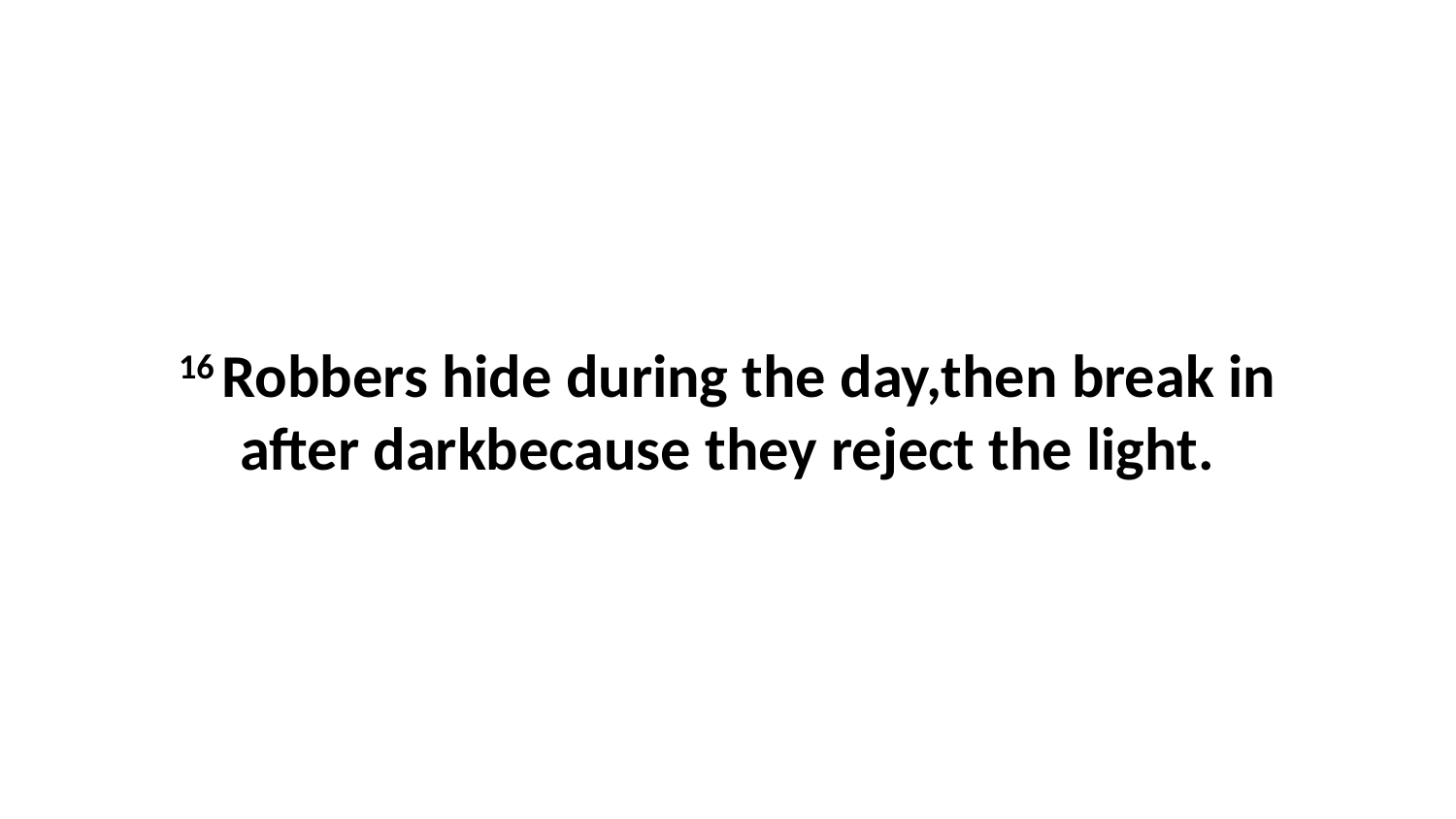

16 Robbers hide during the day,then break in after darkbecause they reject the light.